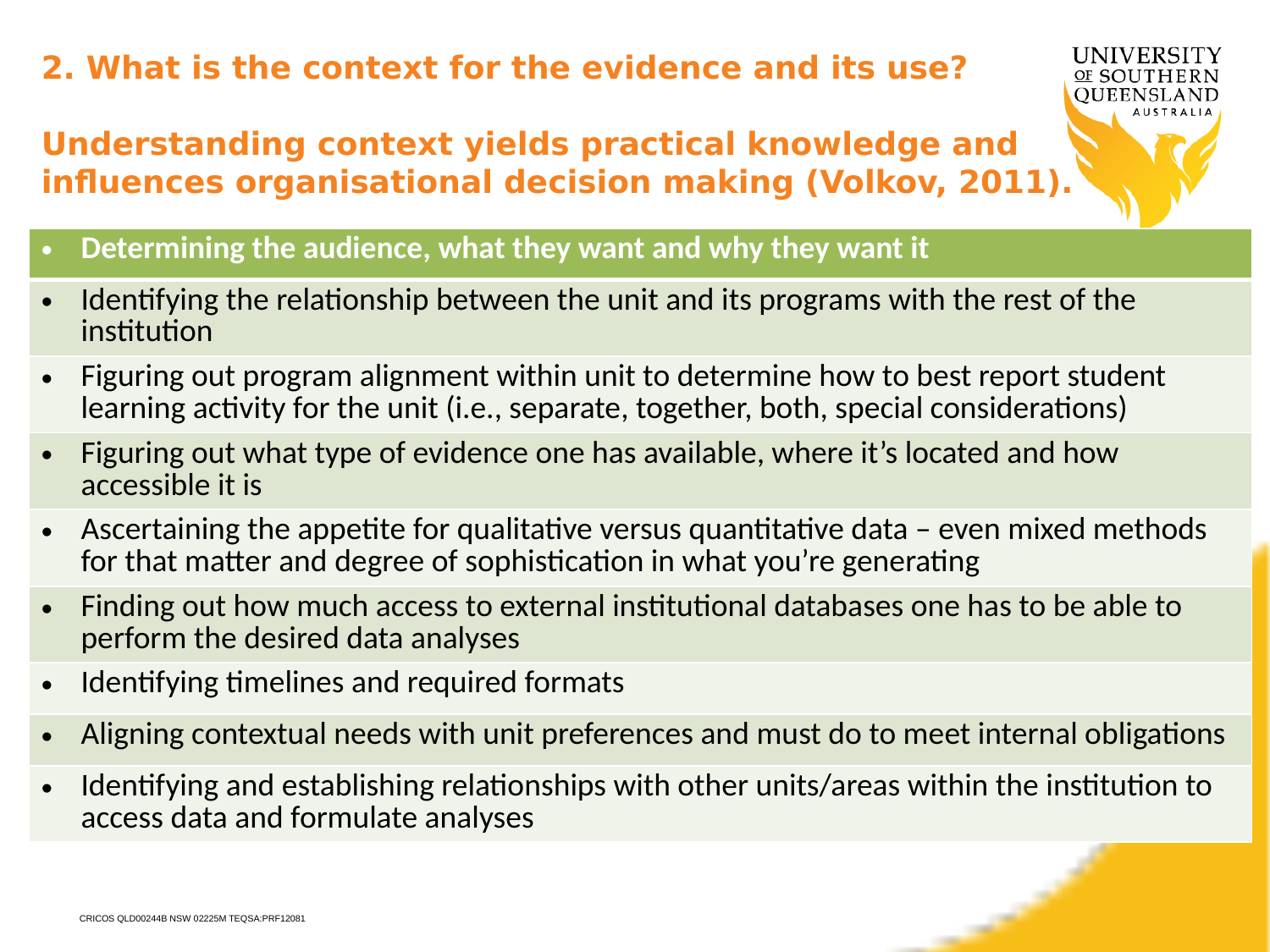

# 2. What is the context for the evidence and its use? Understanding context yields practical knowledge and influences organisational decision making (Volkov, 2011).
| Determining the audience, what they want and why they want it |
| --- |
| Identifying the relationship between the unit and its programs with the rest of the institution |
| Figuring out program alignment within unit to determine how to best report student learning activity for the unit (i.e., separate, together, both, special considerations) |
| Figuring out what type of evidence one has available, where it’s located and how accessible it is |
| Ascertaining the appetite for qualitative versus quantitative data – even mixed methods for that matter and degree of sophistication in what you’re generating |
| Finding out how much access to external institutional databases one has to be able to perform the desired data analyses |
| Identifying timelines and required formats |
| Aligning contextual needs with unit preferences and must do to meet internal obligations |
| Identifying and establishing relationships with other units/areas within the institution to access data and formulate analyses |